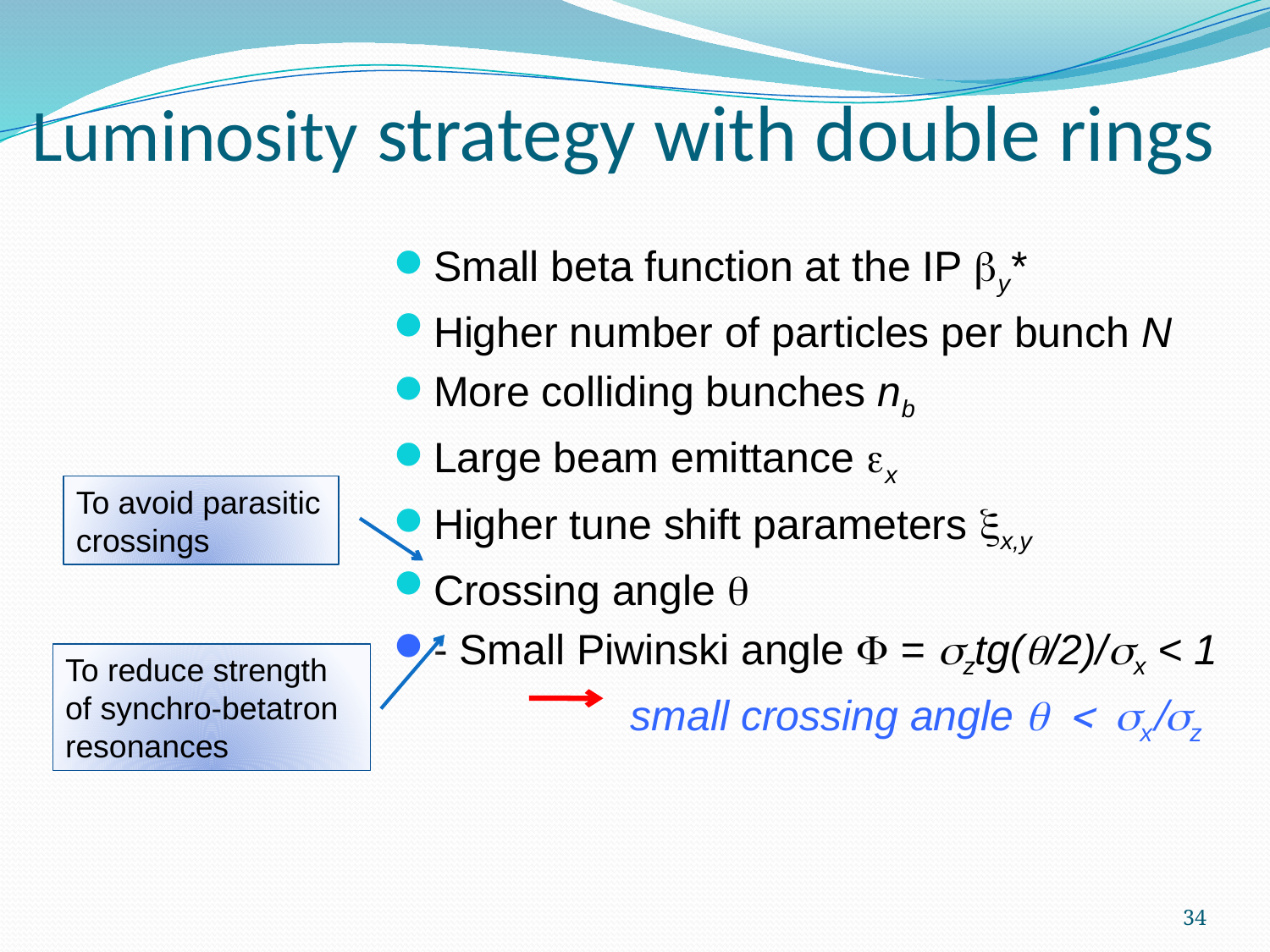

# Luminosity strategy with double rings
Small beta function at the IP βy*
Higher number of particles per bunch N
More colliding bunches nb
Large beam emittance εx
Higher tune shift parameters ξx,y
Crossing angle θ
- Small Piwinski angle Φ = σztg(θ/2)/σx < 1
                    small crossing angle θ < σx/σz

To avoid parasitic crossings
To reduce strength of synchro-betatron resonances
34